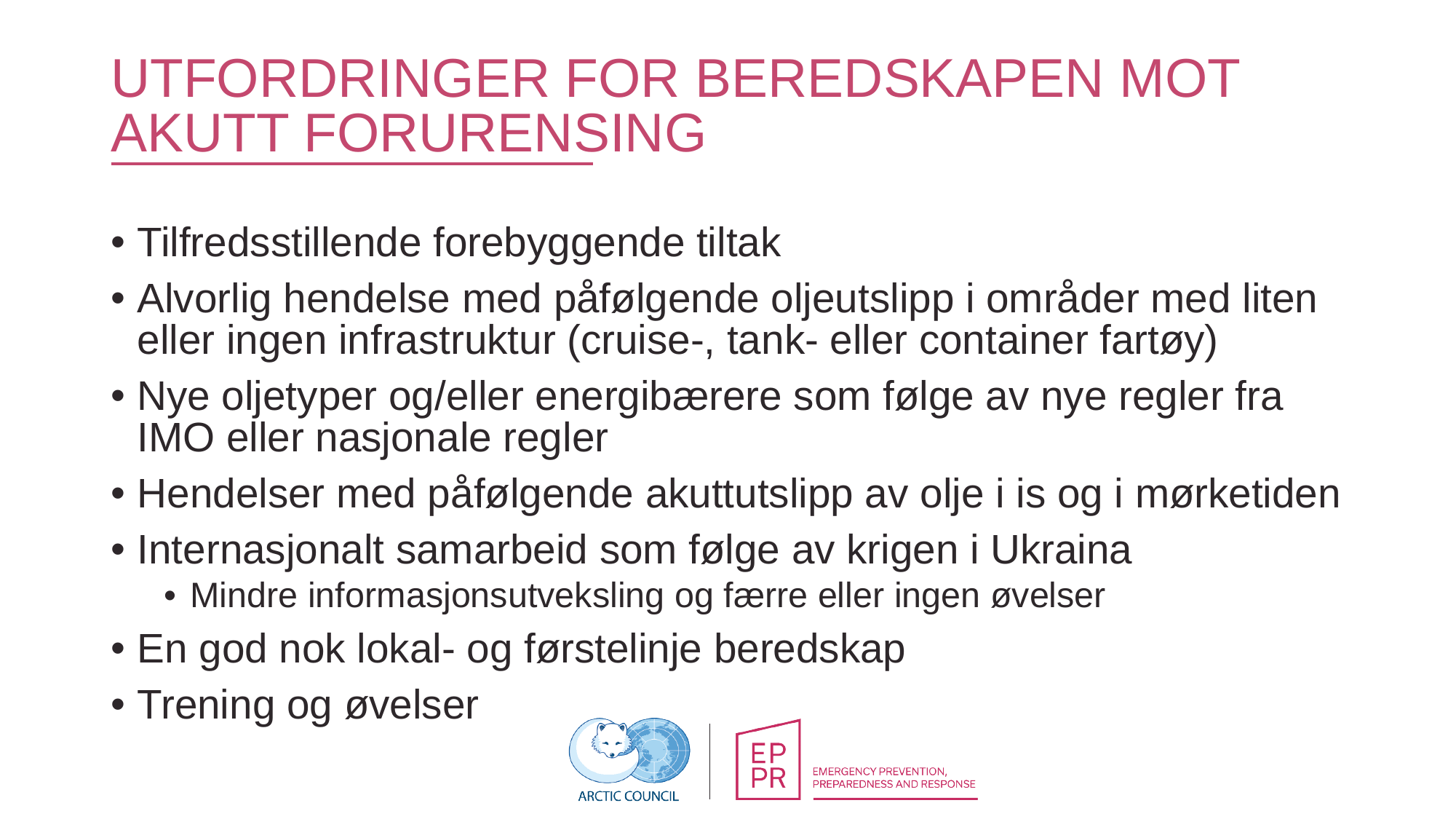

# Utfordringer for beredskapen mot akutt forurensing
Tilfredsstillende forebyggende tiltak
Alvorlig hendelse med påfølgende oljeutslipp i områder med liten eller ingen infrastruktur (cruise-, tank- eller container fartøy)
Nye oljetyper og/eller energibærere som følge av nye regler fra IMO eller nasjonale regler
Hendelser med påfølgende akuttutslipp av olje i is og i mørketiden
Internasjonalt samarbeid som følge av krigen i Ukraina
Mindre informasjonsutveksling og færre eller ingen øvelser
En god nok lokal- og førstelinje beredskap
Trening og øvelser